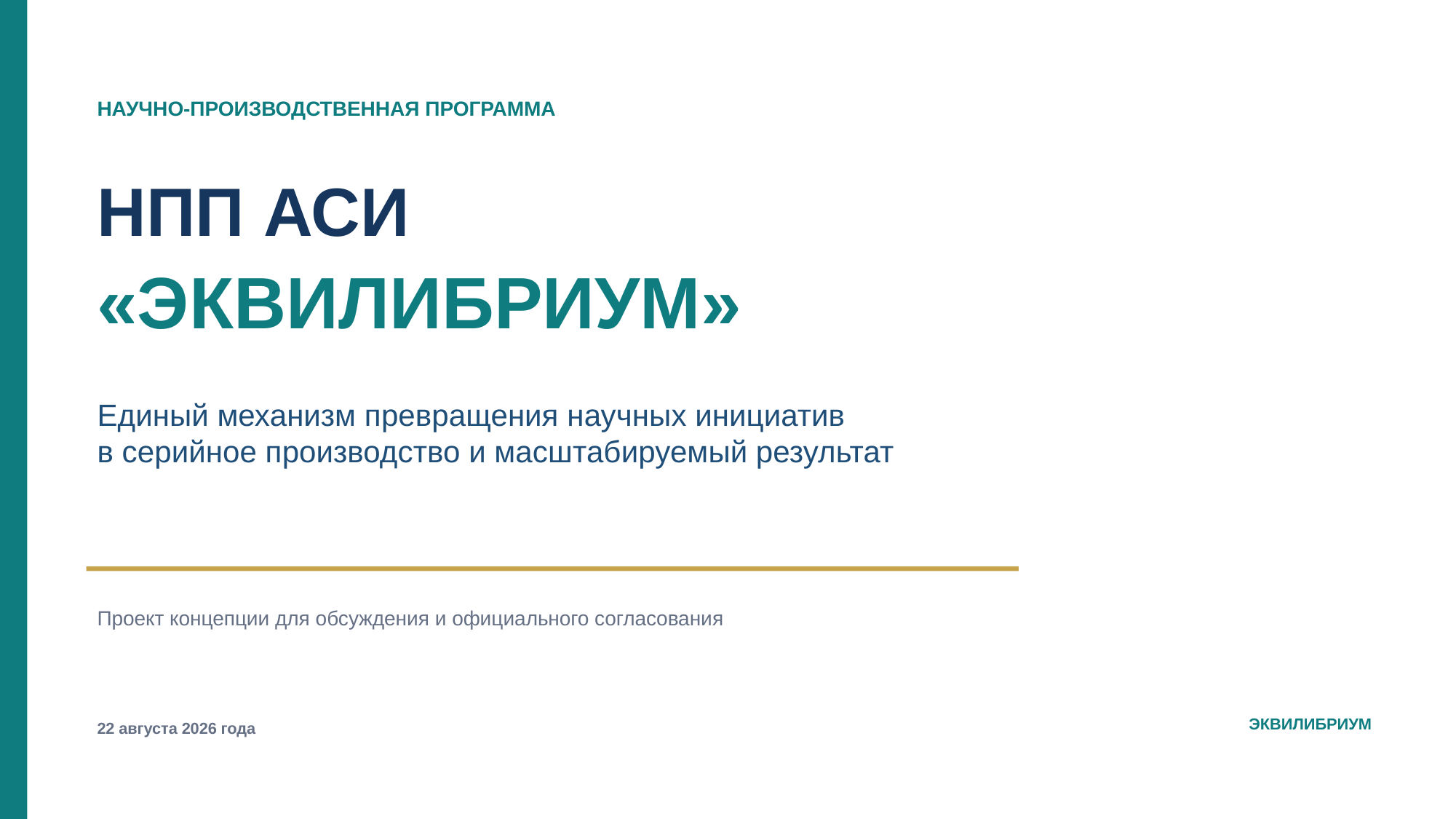

НАУЧНО-ПРОИЗВОДСТВЕННАЯ ПРОГРАММА
НПП АСИ
«ЭКВИЛИБРИУМ»
Единый механизм превращения научных инициатив
в серийное производство и масштабируемый результат

Проект концепции для обсуждения и официального согласования
ЭКВИЛИБРИУМ
22 августа 2026 года